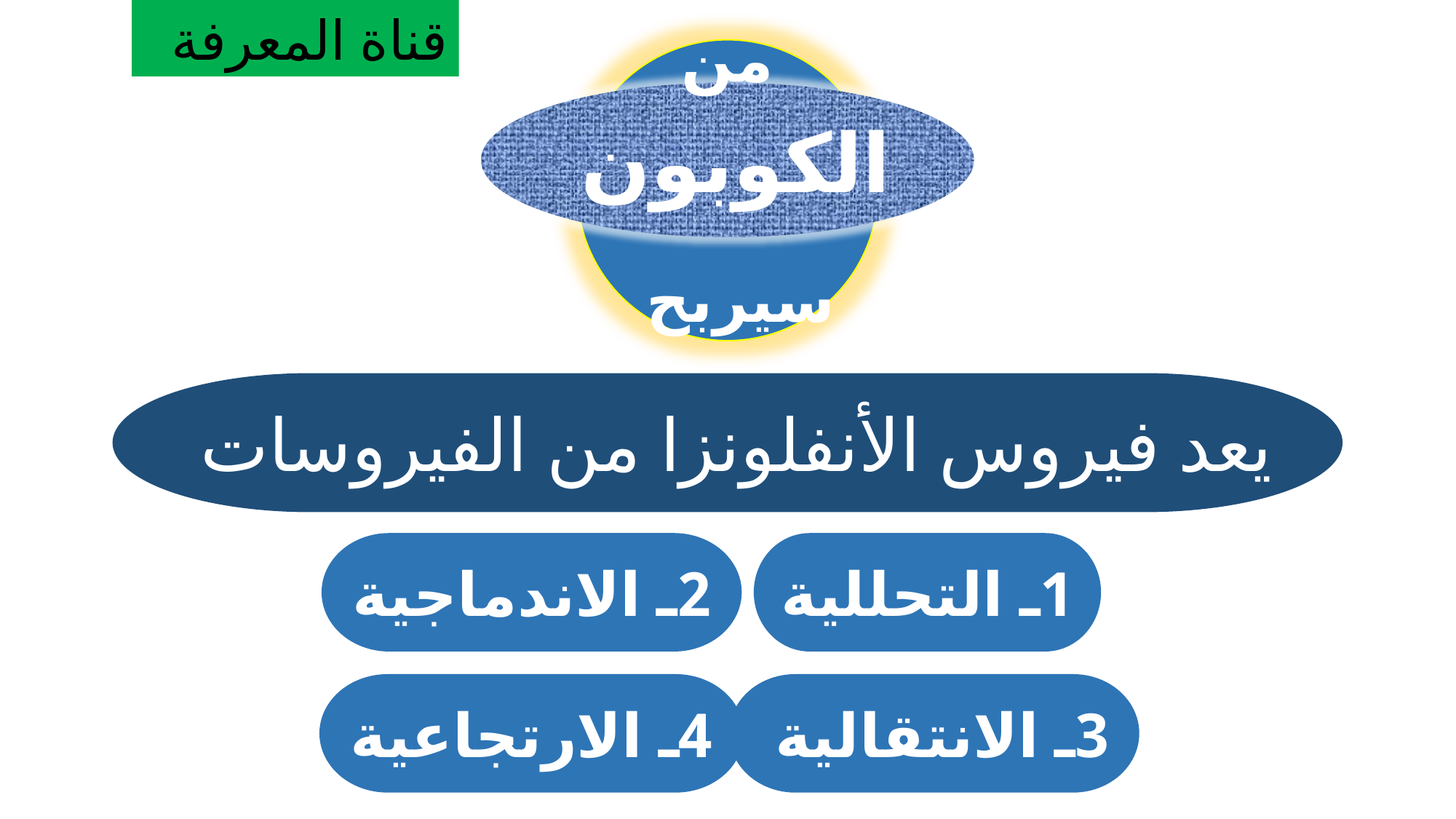

قناة المعرفة
من

الكوبون
سيربح
يعد فيروس الأنفلونزا من الفيروسات
2ـ الاندماجية
1ـ التحللية
4ـ الارتجاعية
3ـ الانتقالية